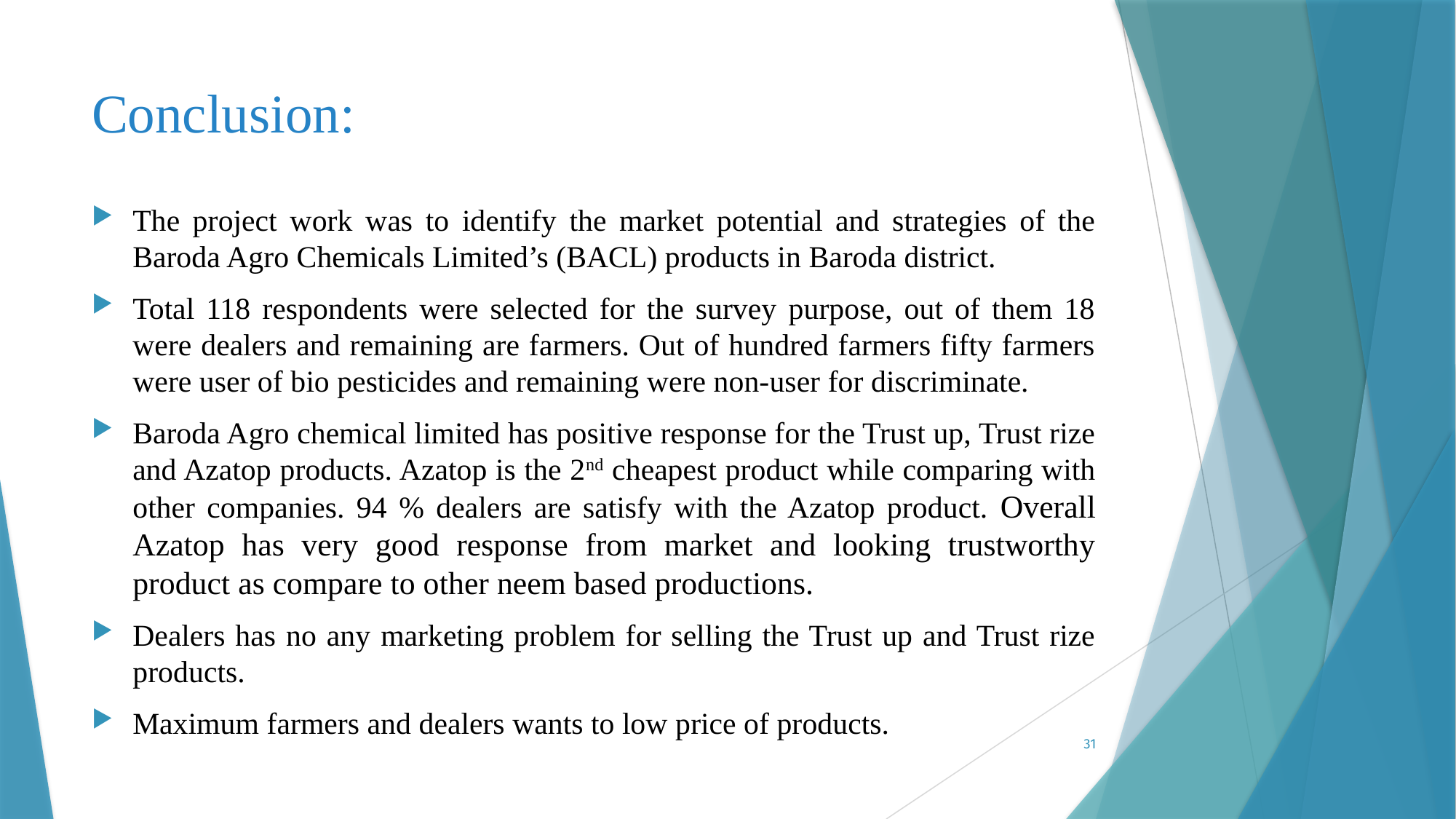

# Conclusion:
The project work was to identify the market potential and strategies of the Baroda Agro Chemicals Limited’s (BACL) products in Baroda district.
Total 118 respondents were selected for the survey purpose, out of them 18 were dealers and remaining are farmers. Out of hundred farmers fifty farmers were user of bio pesticides and remaining were non-user for discriminate.
Baroda Agro chemical limited has positive response for the Trust up, Trust rize and Azatop products. Azatop is the 2nd cheapest product while comparing with other companies. 94 % dealers are satisfy with the Azatop product. Overall Azatop has very good response from market and looking trustworthy product as compare to other neem based productions.
Dealers has no any marketing problem for selling the Trust up and Trust rize products.
Maximum farmers and dealers wants to low price of products.

31